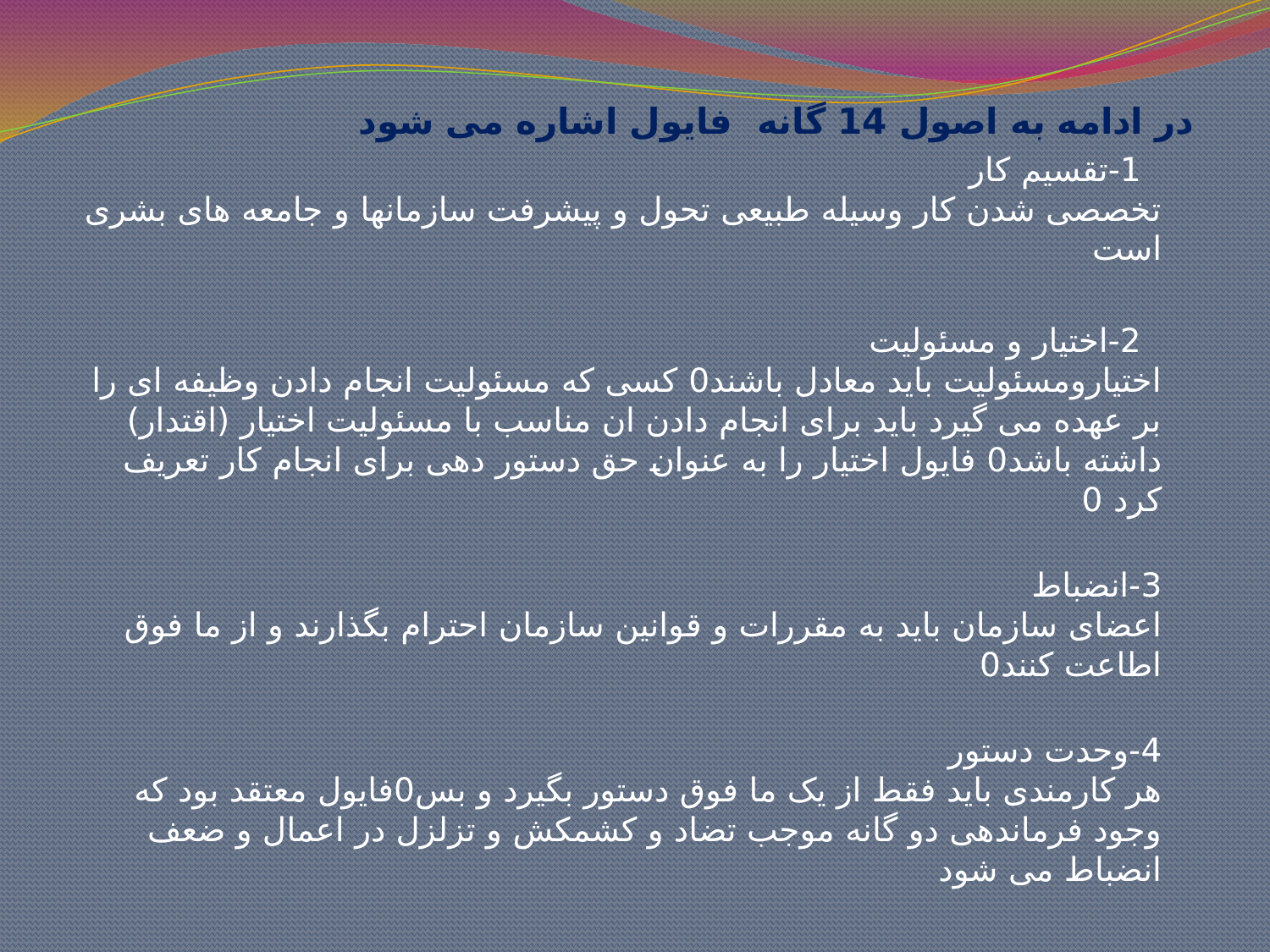

در ادامه به اصول 14 گانه  فایول اشاره می شود
     1-تقسیم کار
تخصصی شدن کار وسیله طبیعی تحول و پیشرفت سازمانها و جامعه های بشری است

     2-اختیار و مسئولیت
اختیارومسئولیت باید معادل باشند0 کسی که مسئولیت انجام دادن وظیفه ای را بر عهده می گیرد باید برای انجام دادن ان مناسب با مسئولیت اختیار (اقتدار) داشته باشد0 فایول اختیار را به عنوان حق دستور دهی برای انجام کار تعریف کرد 0
3-انضباط
اعضای سازمان باید به مقررات و قوانین سازمان احترام بگذارند و از ما فوق اطاعت کنند0
4-وحدت دستور 
هر کارمندی باید فقط از یک ما فوق دستور بگیرد و بس0فایول معتقد بود که وجود فرماندهی دو گانه موجب تضاد و کشمکش و تزلزل در اعمال و ضعف انضباط می شود